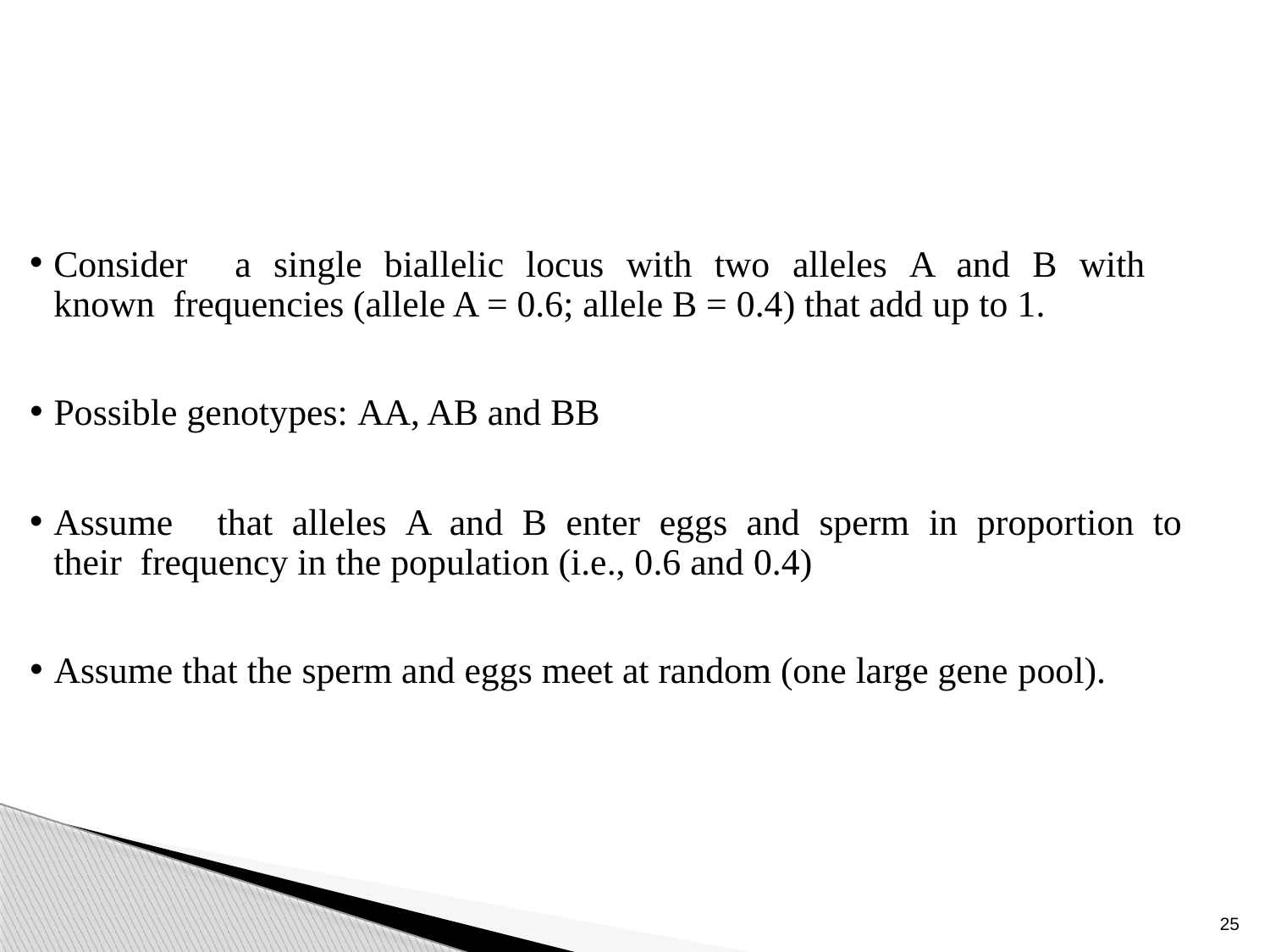

Consider	a	single	biallelic	locus	with	two	alleles	A	and	B	with	known  frequencies (allele A = 0.6; allele B = 0.4) that add up to 1.

Possible genotypes: AA, AB and BB

Assume	that	alleles	A	and	B	enter	eggs	and	sperm	in	proportion	to	their  frequency in the population (i.e., 0.6 and 0.4)

Assume that the sperm and eggs meet at random (one large gene pool).
25